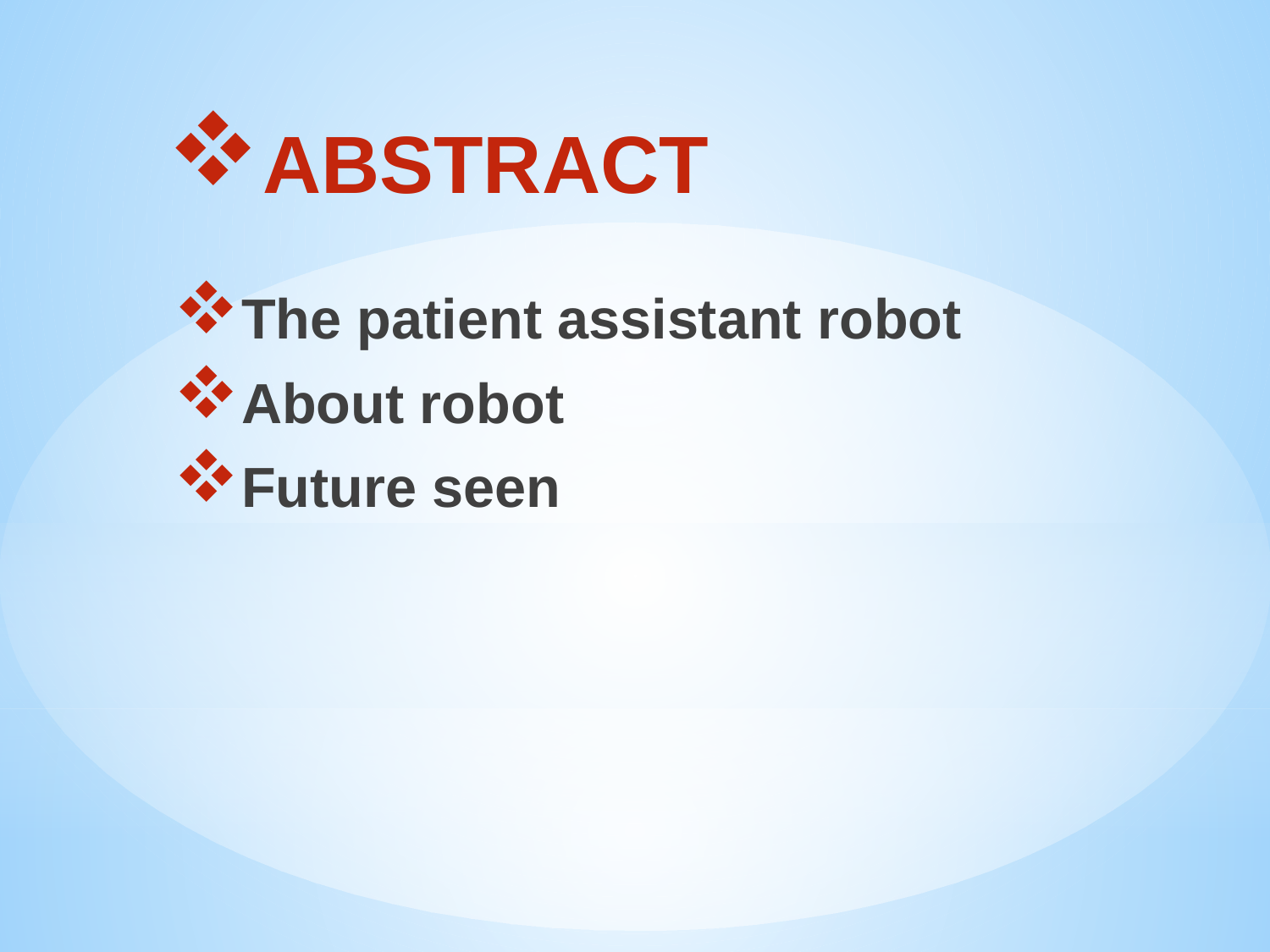

# ABSTRACT
The patient assistant robot
About robot
Future seen